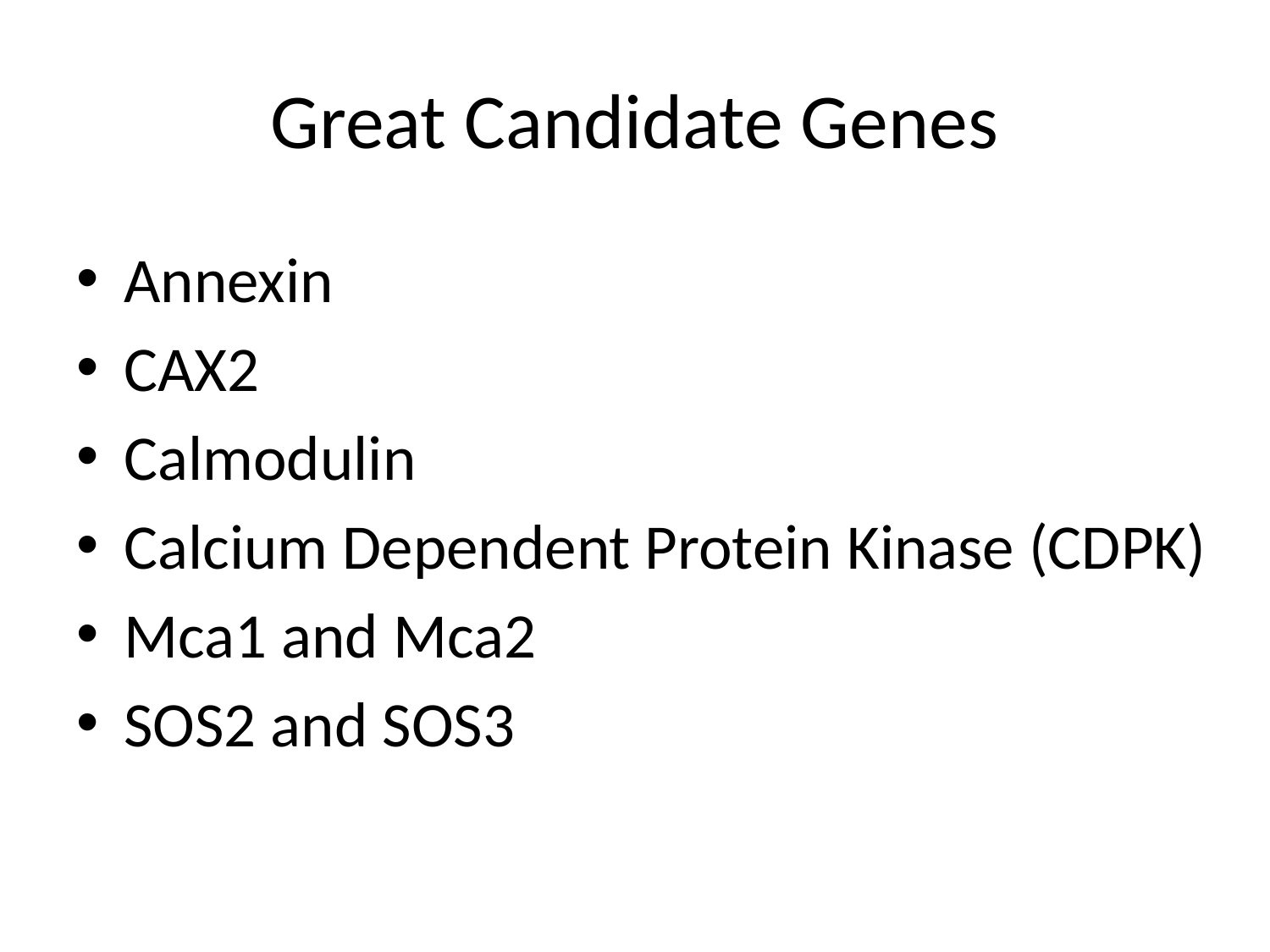

# Great Candidate Genes
Annexin
CAX2
Calmodulin
Calcium Dependent Protein Kinase (CDPK)
Mca1 and Mca2
SOS2 and SOS3